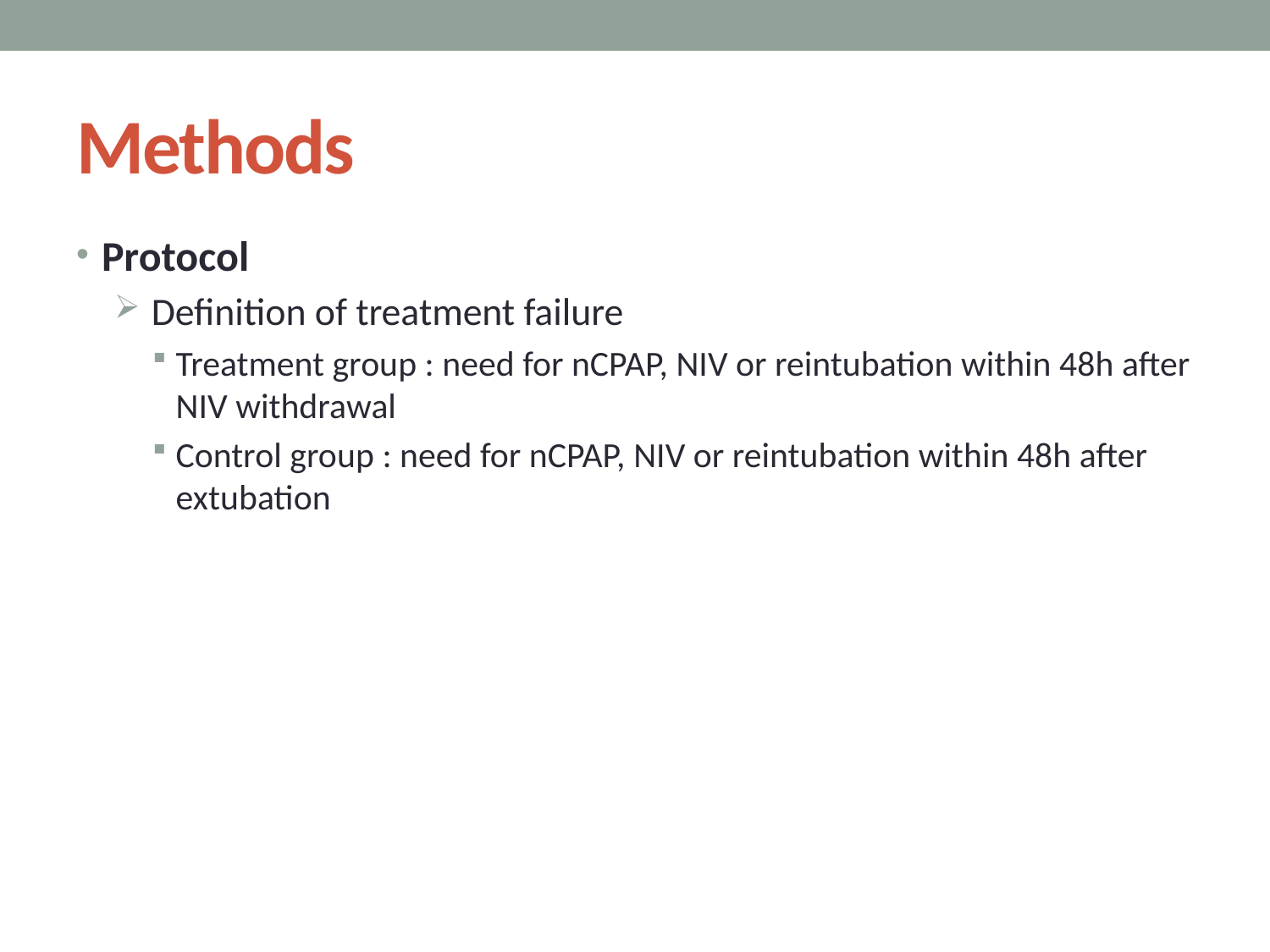

# Methods
Protocol
Definition of treatment failure
Treatment group : need for nCPAP, NIV or reintubation within 48h after NIV withdrawal
Control group : need for nCPAP, NIV or reintubation within 48h after extubation